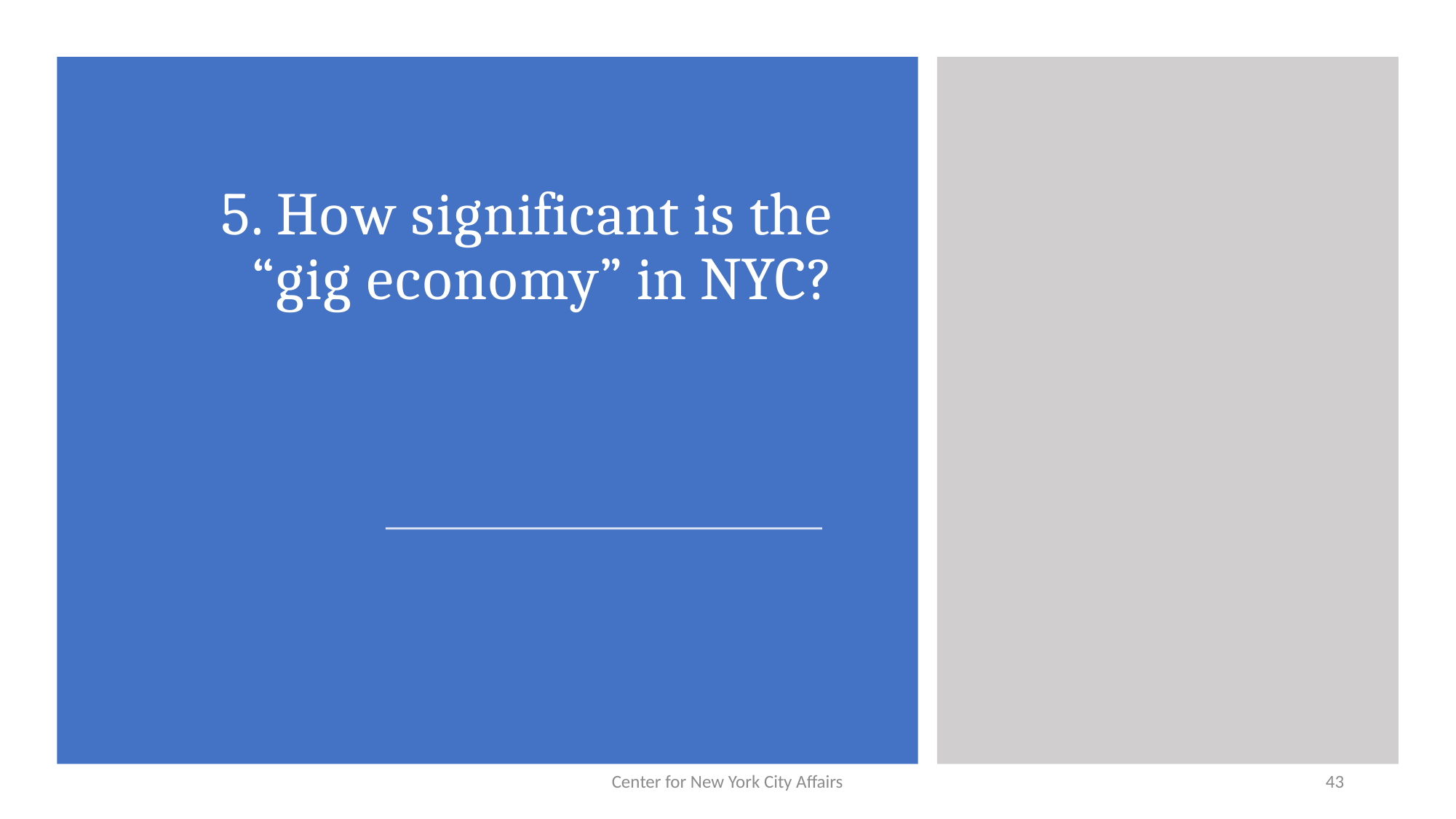

# 5. How significant is the “gig economy” in NYC?
Center for New York City Affairs
43